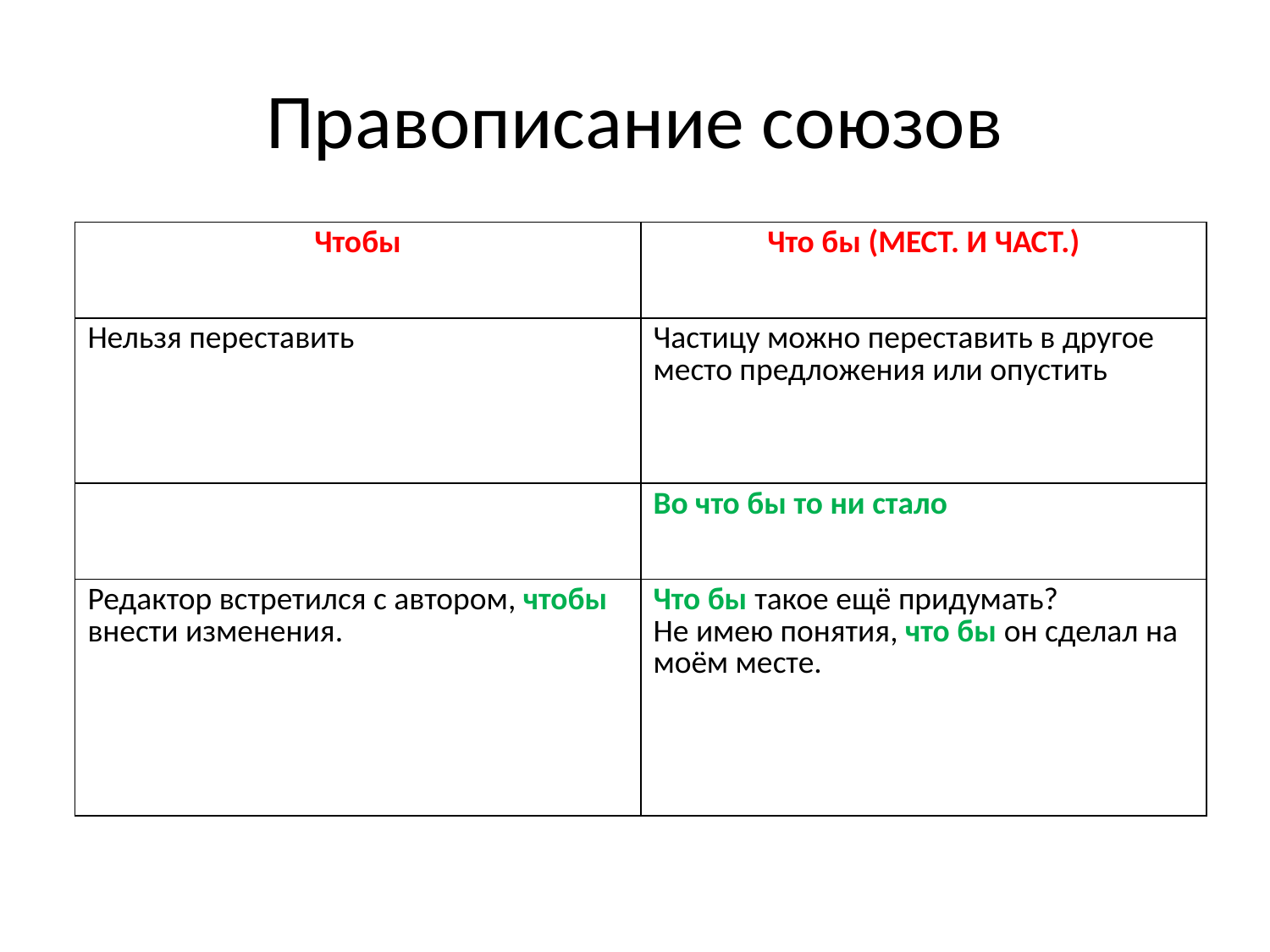

# Правописание союзов
| Чтобы | Что бы (МЕСТ. И ЧАСТ.) |
| --- | --- |
| Нельзя переставить | Частицу можно переставить в другое место предложения или опустить |
|  | Во что бы то ни стало |
| Редактор встретился с автором, чтобы внести изменения. | Что бы такое ещё придумать? Не имею понятия, что бы он сделал на моём месте. |